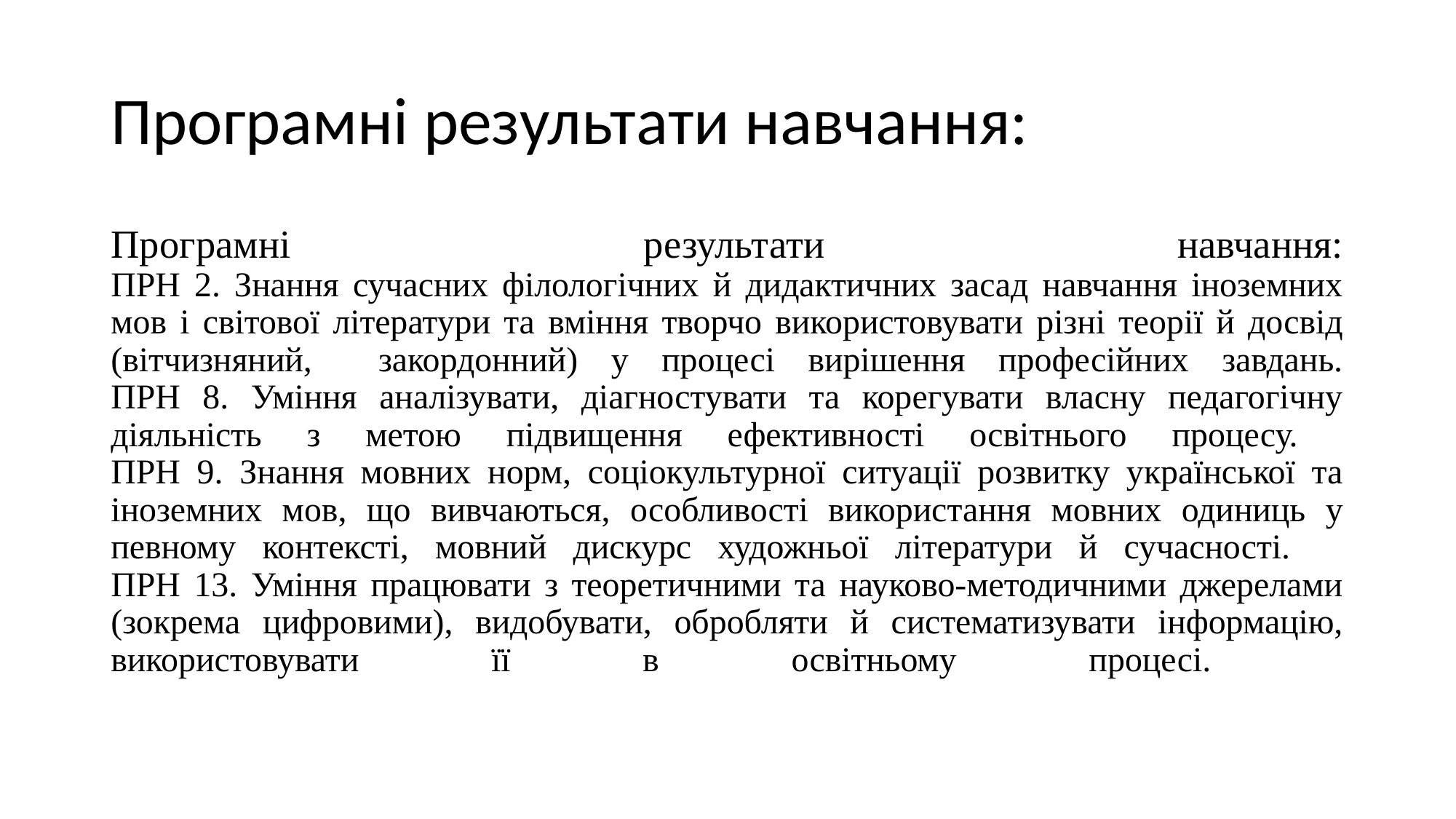

# Програмні результати навчання:
Програмні результати навчання:
ПРН 2. Знання сучасних філологічних й дидактичних засад навчання іноземних мов і світової літератури та вміння творчо використовувати різні теорії й досвід (вітчизняний,  закордонний) у процесі вирішення професійних завдань.
ПРН 8. Уміння аналізувати, діагностувати та корегувати власну педагогічну діяльність з метою підвищення ефективності освітнього процесу.
ПРН 9. Знання мовних норм, соціокультурної ситуації розвитку української та іноземних мов, що вивчаються, особливості використання мовних одиниць у певному контексті, мовний дискурс художньої літератури й сучасності.
ПРН 13. Уміння працювати з теоретичними та науково-методичними джерелами (зокрема цифровими), видобувати, обробляти й систематизувати інформацію, використовувати її в освітньому процесі.